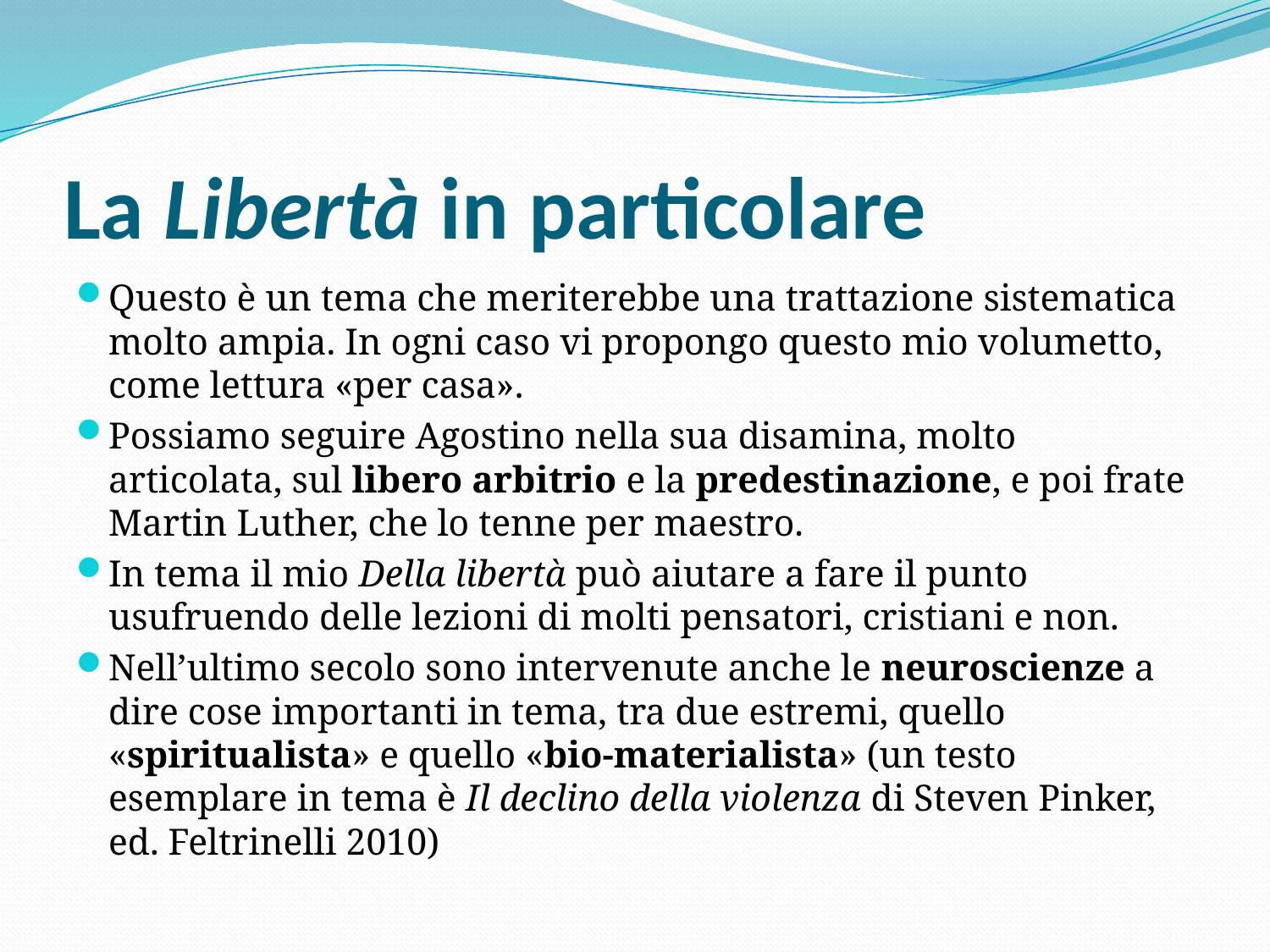

# La Libertà in particolare
Questo è un tema che meriterebbe una trattazione sistematica molto ampia. In ogni caso vi propongo questo mio volumetto, come lettura «per casa».
Possiamo seguire Agostino nella sua disamina, molto articolata, sul libero arbitrio e la predestinazione, e poi frate Martin Luther, che lo tenne per maestro.
In tema il mio Della libertà può aiutare a fare il punto usufruendo delle lezioni di molti pensatori, cristiani e non.
Nell’ultimo secolo sono intervenute anche le neuroscienze a dire cose importanti in tema, tra due estremi, quello «spiritualista» e quello «bio-materialista» (un testo esemplare in tema è Il declino della violenza di Steven Pinker, ed. Feltrinelli 2010)